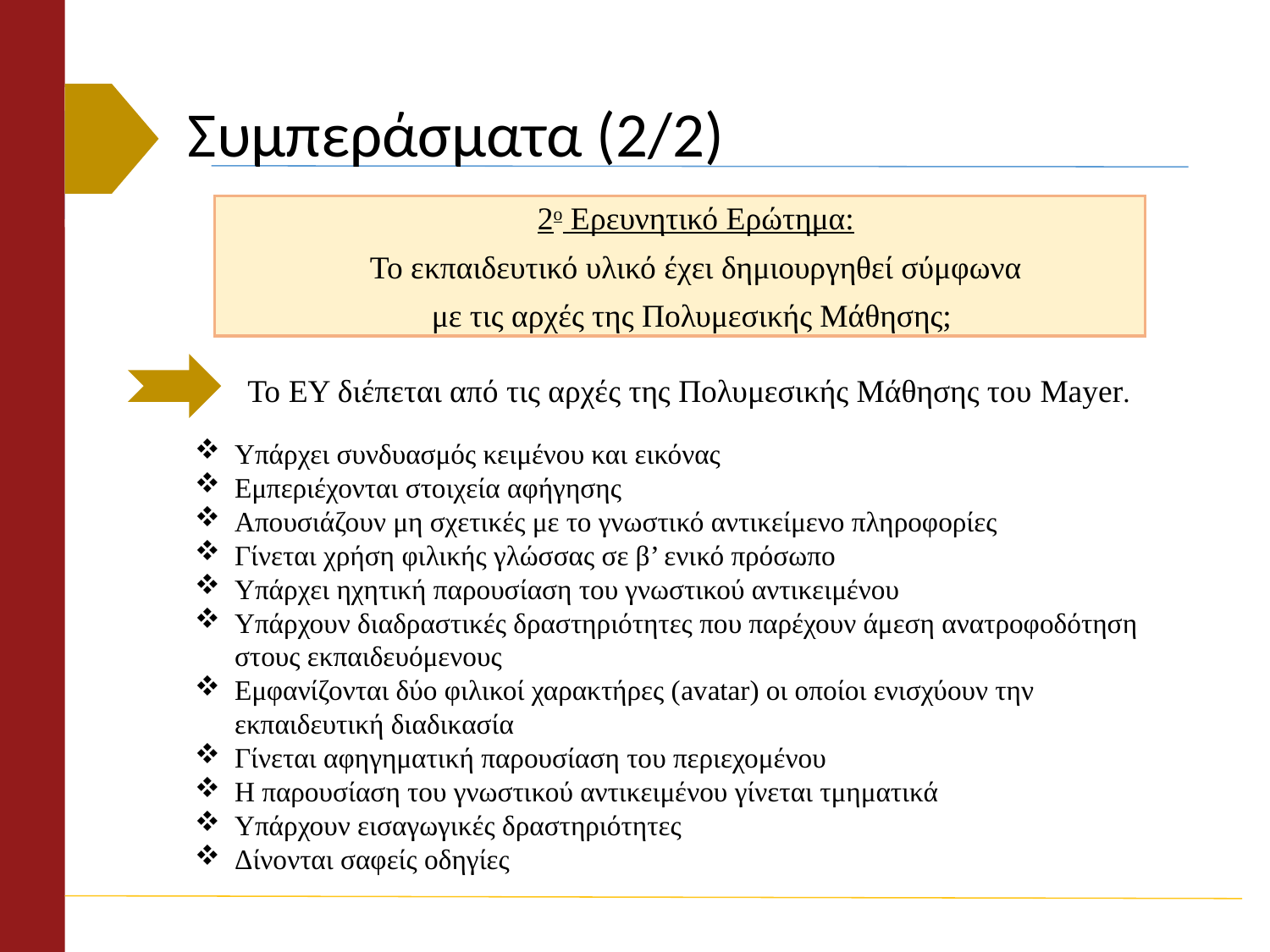

# Συμπεράσματα (2/2)
2ο Ερευνητικό Ερώτημα:
 Το εκπαιδευτικό υλικό έχει δημιουργηθεί σύμφωνα
με τις αρχές της Πολυμεσικής Μάθησης;

Το ΕΥ διέπεται από τις αρχές της Πολυμεσικής Μάθησης του Mayer.
Υπάρχει συνδυασμός κειμένου και εικόνας
Εμπεριέχονται στοιχεία αφήγησης
Απουσιάζουν μη σχετικές με το γνωστικό αντικείμενο πληροφορίες
Γίνεται χρήση φιλικής γλώσσας σε β’ ενικό πρόσωπο
Υπάρχει ηχητική παρουσίαση του γνωστικού αντικειμένου
Υπάρχουν διαδραστικές δραστηριότητες που παρέχουν άμεση ανατροφοδότηση στους εκπαιδευόμενους
Εμφανίζονται δύο φιλικοί χαρακτήρες (avatar) οι οποίοι ενισχύουν την εκπαιδευτική διαδικασία
Γίνεται αφηγηματική παρουσίαση του περιεχομένου
Η παρουσίαση του γνωστικού αντικειμένου γίνεται τμηματικά
Υπάρχουν εισαγωγικές δραστηριότητες
Δίνονται σαφείς οδηγίες